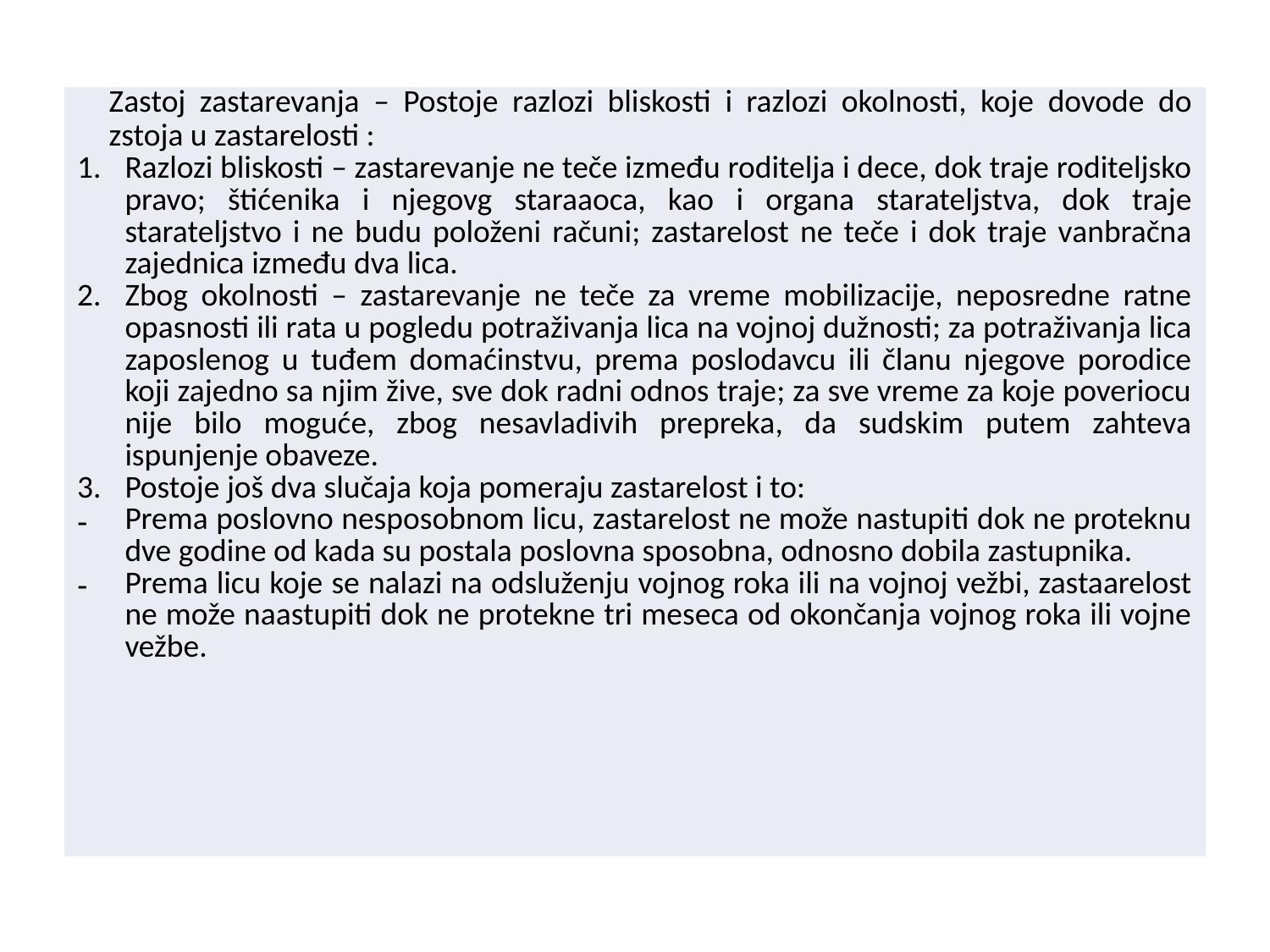

#
| Zastoj zastarevanja – Postoje razlozi bliskosti i razlozi okolnosti, koje dovode do zstoja u zastarelosti : Razlozi bliskosti – zastarevanje ne teče između roditelja i dece, dok traje roditeljsko pravo; štićenika i njegovg staraaoca, kao i organa starateljstva, dok traje starateljstvo i ne budu položeni računi; zastarelost ne teče i dok traje vanbračna zajednica između dva lica. Zbog okolnosti – zastarevanje ne teče za vreme mobilizacije, neposredne ratne opasnosti ili rata u pogledu potraživanja lica na vojnoj dužnosti; za potraživanja lica zaposlenog u tuđem domaćinstvu, prema poslodavcu ili članu njegove porodice koji zajedno sa njim žive, sve dok radni odnos traje; za sve vreme za koje poveriocu nije bilo moguće, zbog nesavladivih prepreka, da sudskim putem zahteva ispunjenje obaveze. Postoje još dva slučaja koja pomeraju zastarelost i to: Prema poslovno nesposobnom licu, zastarelost ne može nastupiti dok ne proteknu dve godine od kada su postala poslovna sposobna, odnosno dobila zastupnika. Prema licu koje se nalazi na odsluženju vojnog roka ili na vojnoj vežbi, zastaarelost ne može naastupiti dok ne protekne tri meseca od okončanja vojnog roka ili vojne vežbe. |
| --- |